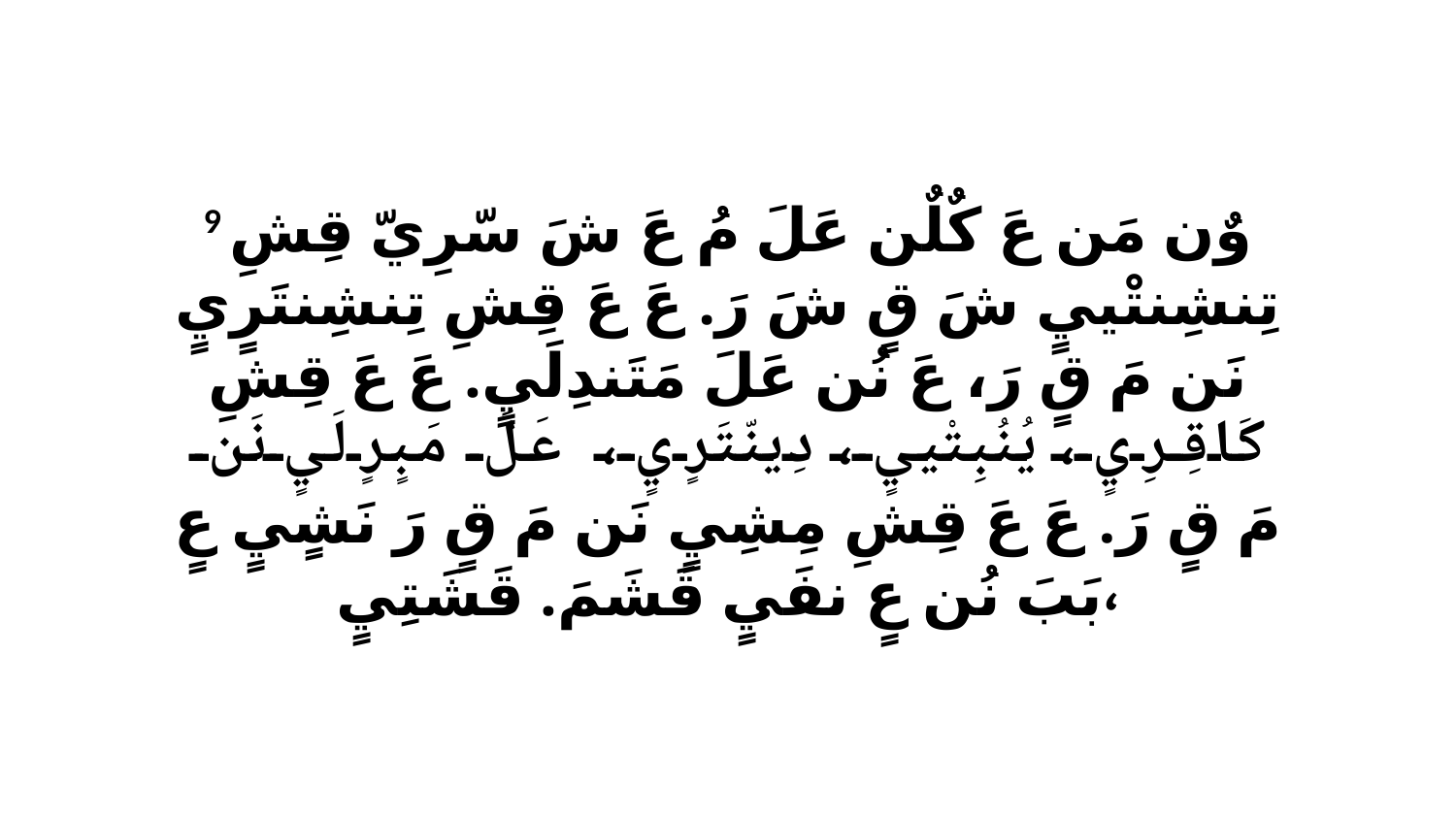

9 وٌن مَن عَ كٌلٌن عَلَ مُ عَ شَ سّرِيّ قِشِ تِنشِنتْييٍ شَ قٍ شَ رَ. عَ عَ قِشِ تِنشِنتَرٍيٍ نَن مَ قٍ رَ، عَ نُن عَلَ مَتَندِلَيٍ. عَ عَ قِشِ كَاقِرِيٍ، يُنُبِتْييٍ، دِينّتَرٍيٍ، عَلَ مَبٍرٍلَيٍ نَن مَ قٍ رَ. عَ عَ قِشِ مِشِيٍ نَن مَ قٍ رَ نَشٍيٍ عٍ بَبَ نُن عٍ نفَيٍ قَشَمَ. قَشَتِيٍ،